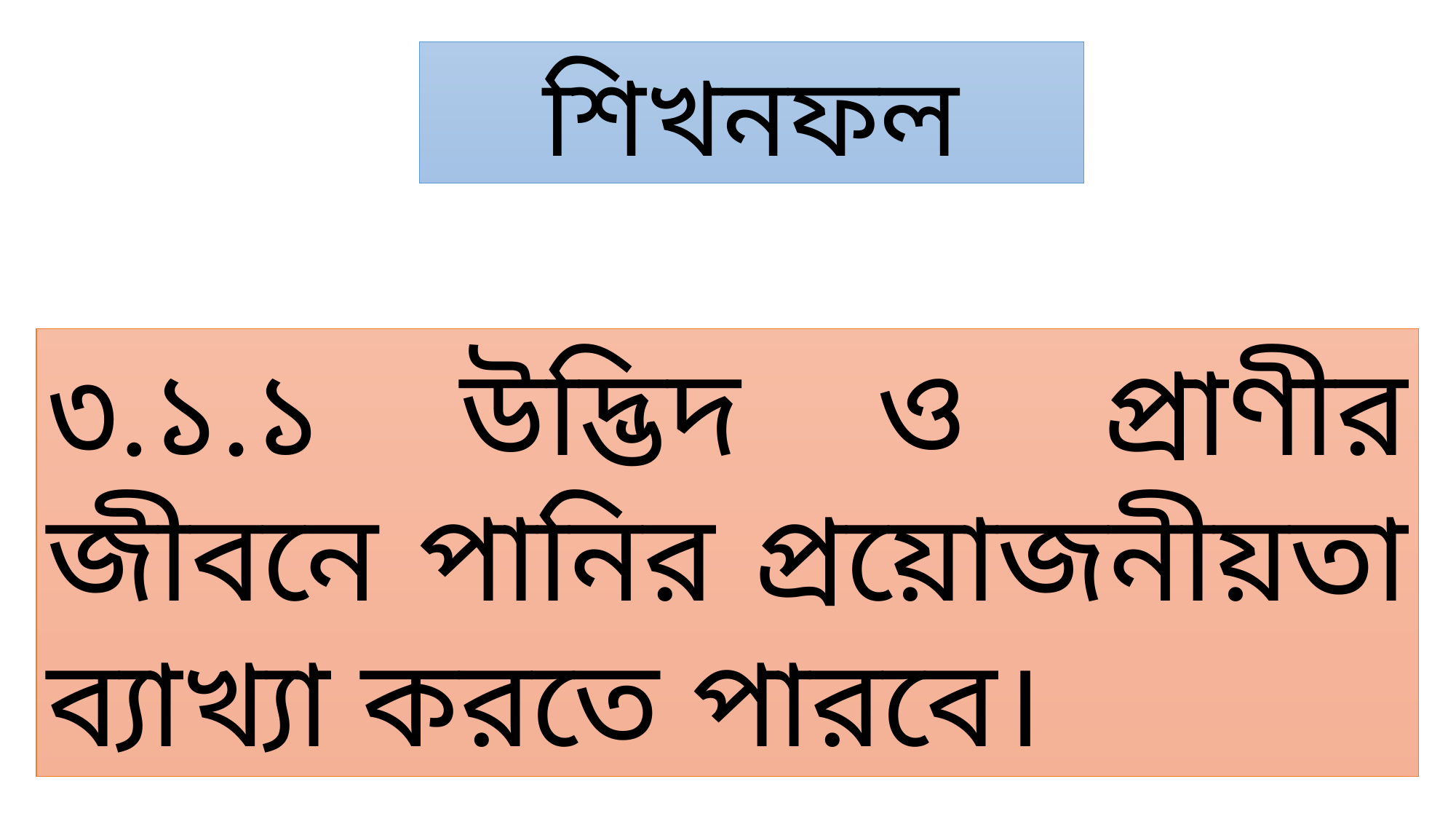

শিখনফল
৩.১.১ উদ্ভিদ ও প্রাণীর জীবনে পানির প্রয়োজনীয়তা ব্যাখ্যা করতে পারবে।